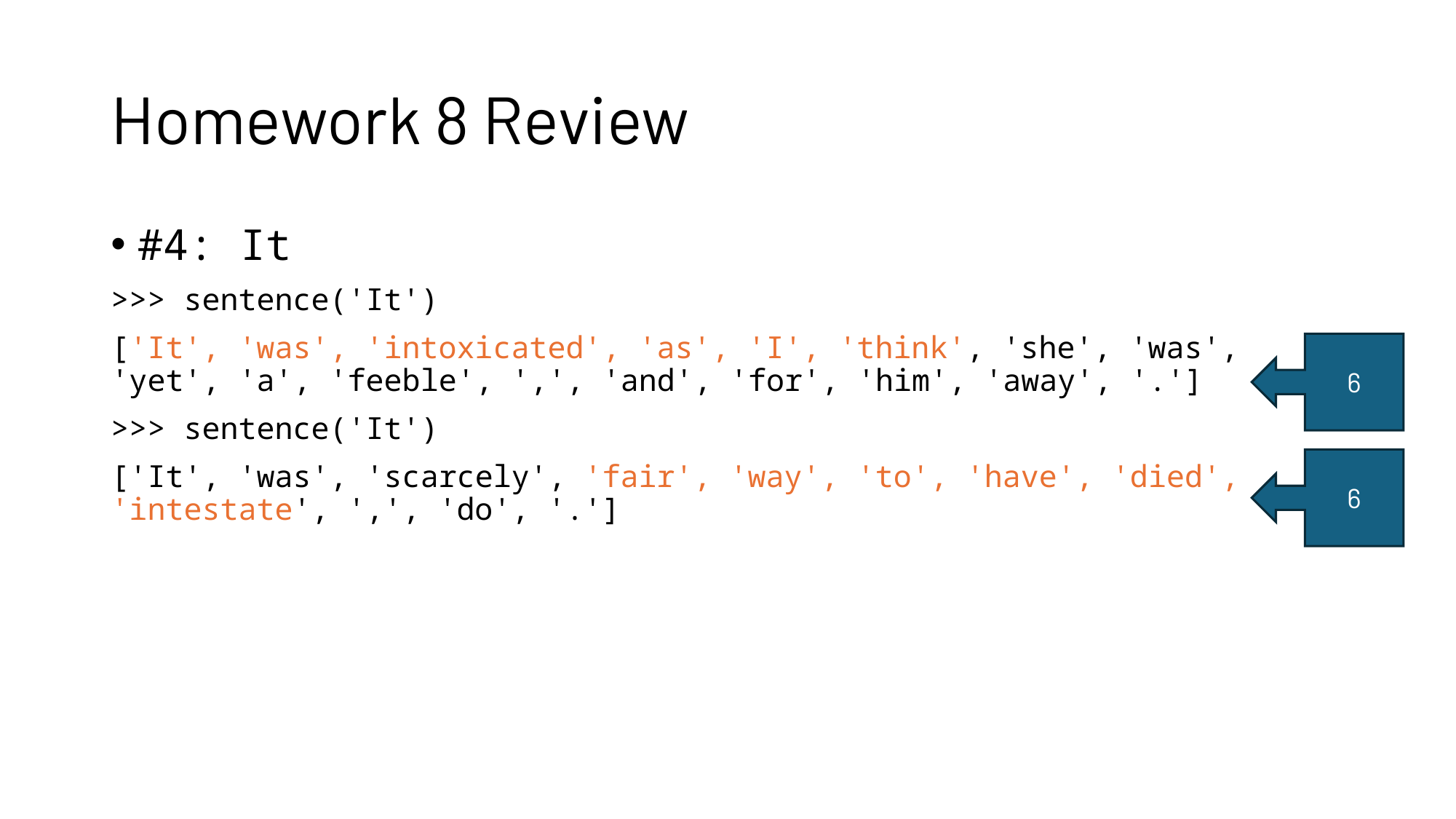

# Homework 8 Review
#4: It
>>> sentence('It')
['It', 'was', 'intoxicated', 'as', 'I', 'think', 'she', 'was', 'yet', 'a', 'feeble', ',', 'and', 'for', 'him', 'away', '.']
>>> sentence('It')
['It', 'was', 'scarcely', 'fair', 'way', 'to', 'have', 'died', 'intestate', ',', 'do', '.']
6
6